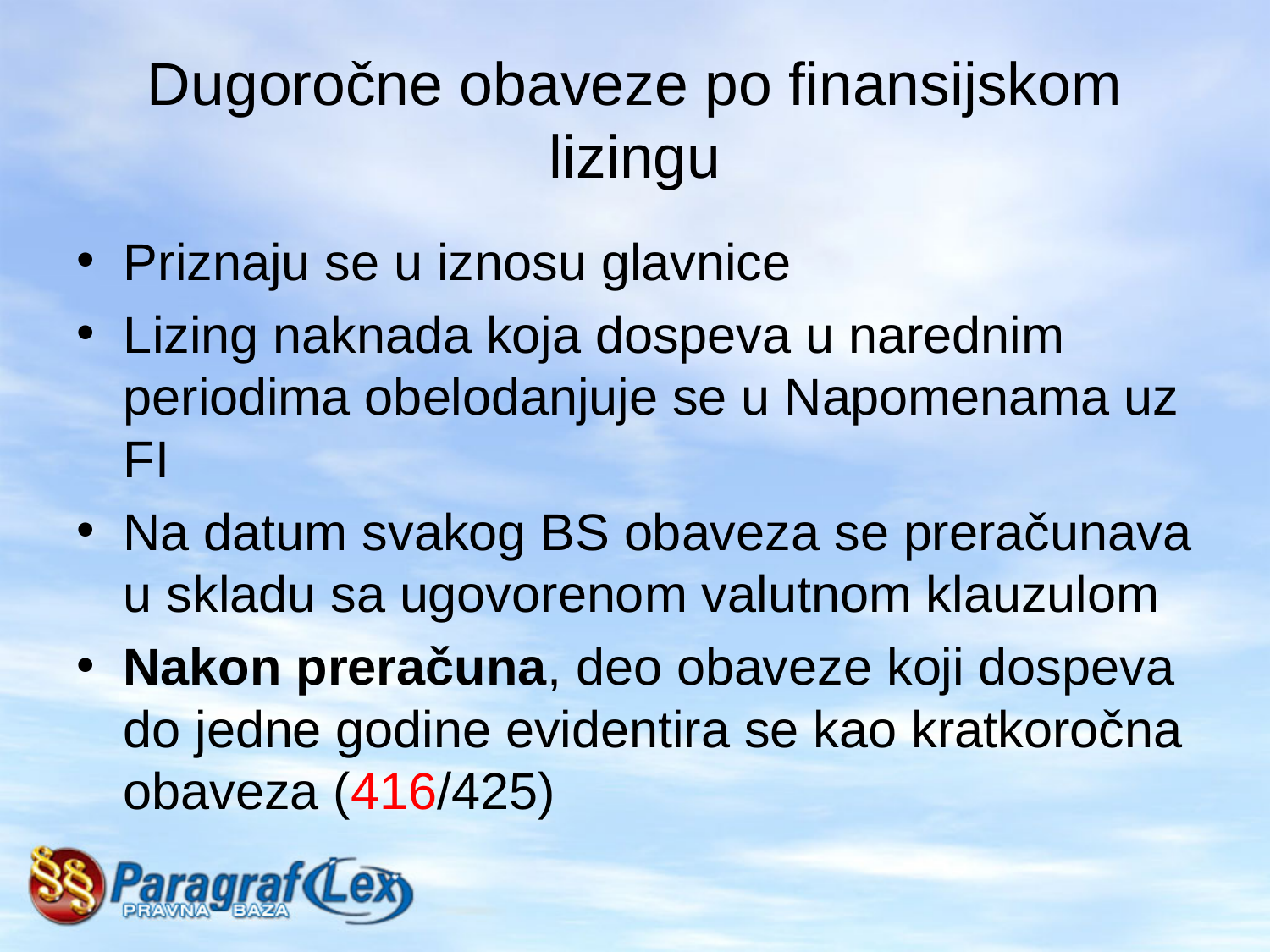

# Dugoročne obaveze po finansijskom lizingu
Priznaju se u iznosu glavnice
Lizing naknada koja dospeva u narednim periodima obelodanjuje se u Napomenama uz FI
Na datum svakog BS obaveza se preračunava u skladu sa ugovorenom valutnom klauzulom
Nakon preračuna, deo obaveze koji dospeva do jedne godine evidentira se kao kratkoročna obaveza (416/425)